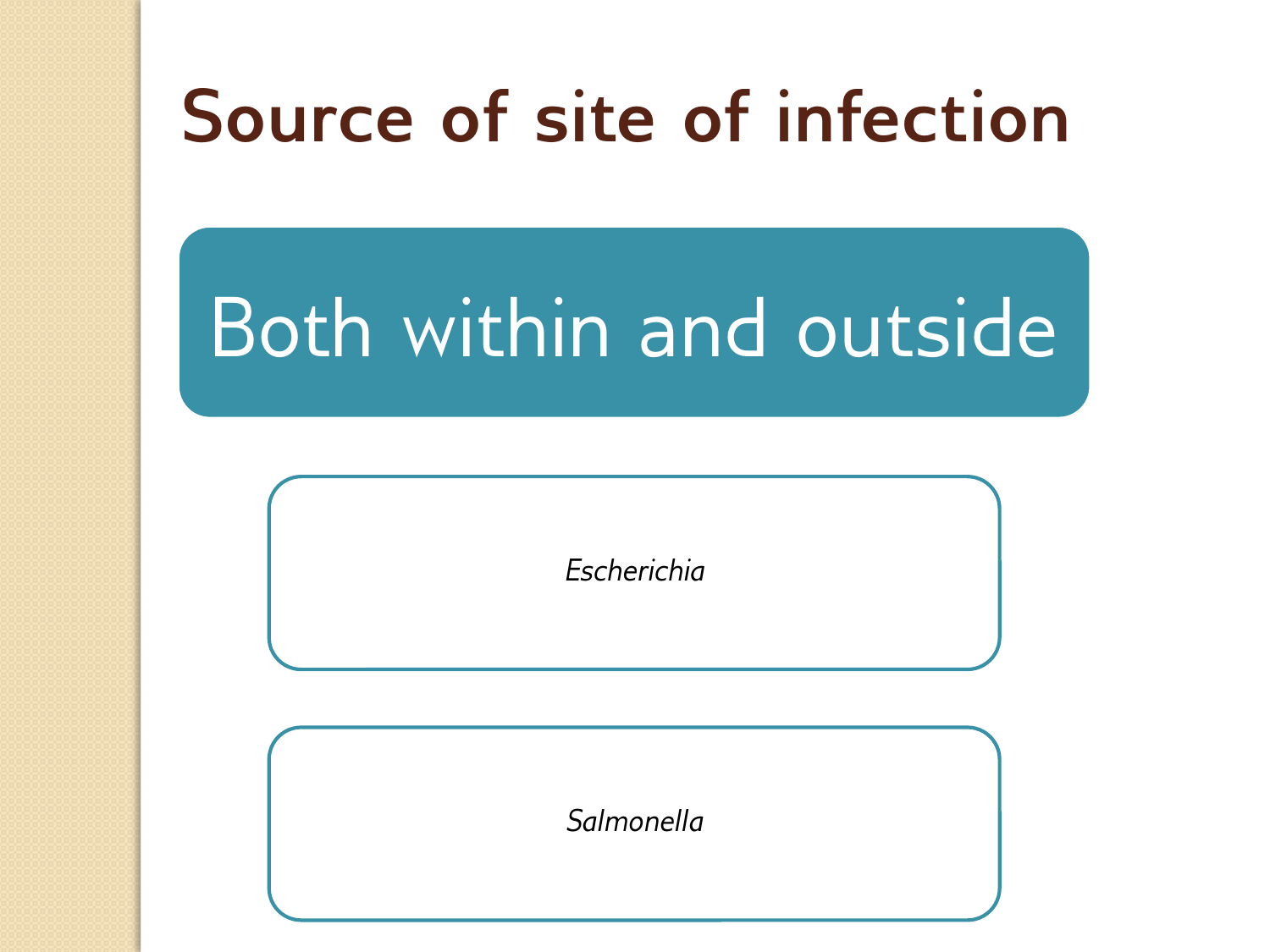

Source of site of infection
Both within and outside
Escherichia
Salmonella